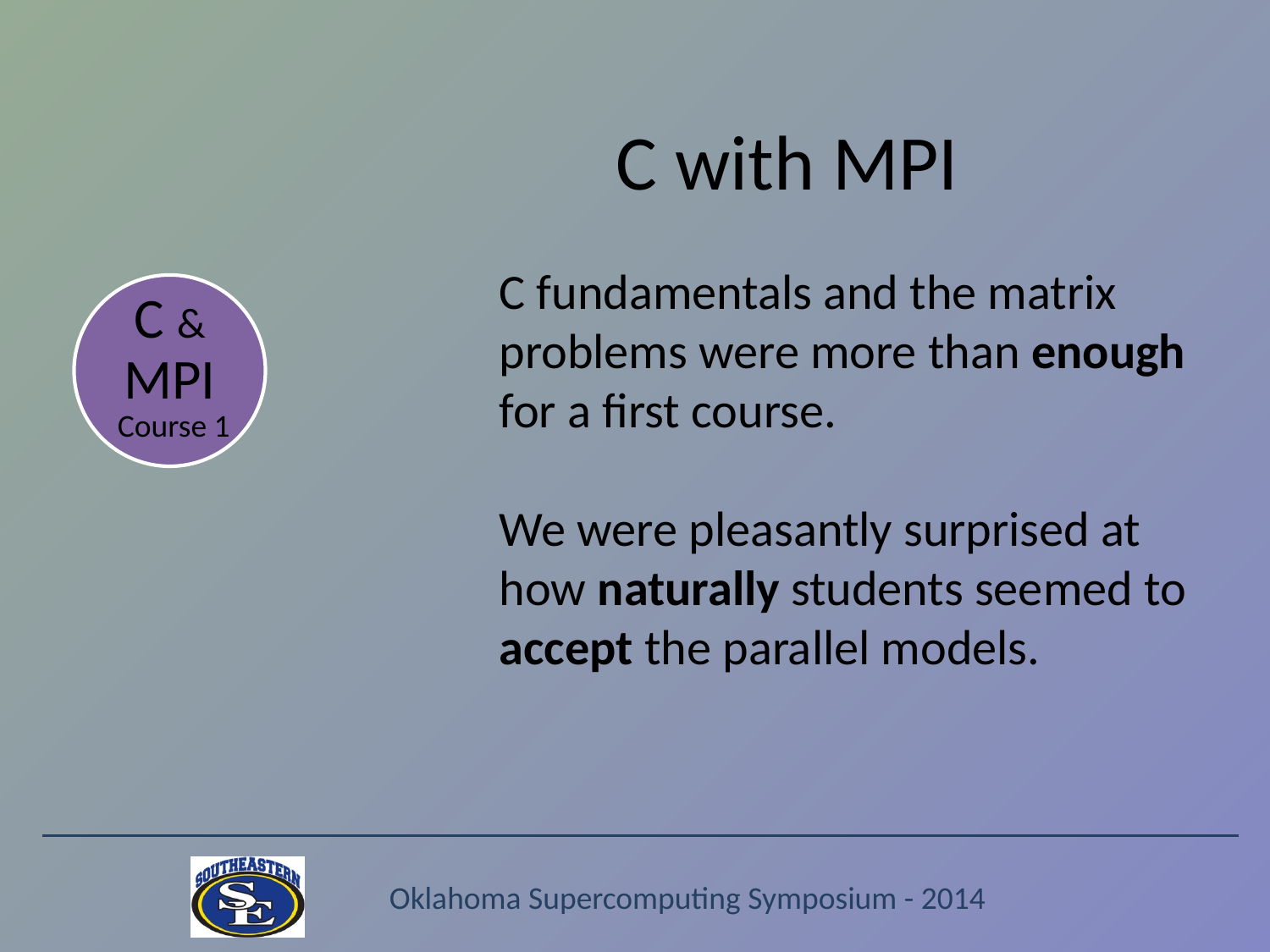

C with MPI
C fundamentals and the matrix problems were more than enough for a first course.

We were pleasantly surprised at how naturally students seemed to accept the parallel models.

C & MPI
Course 1